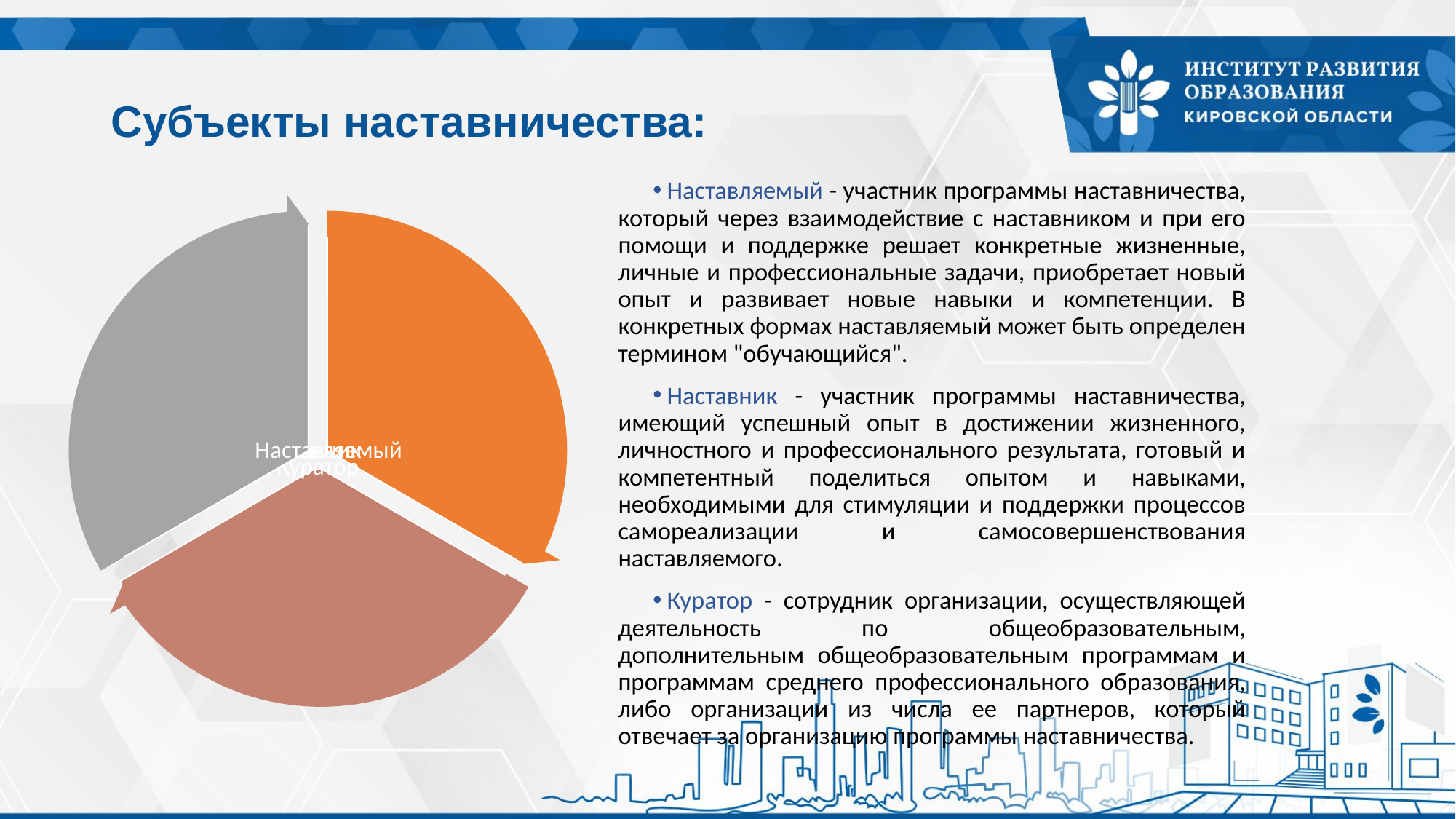

# Субъекты наставничества:
Наставляемый - участник программы наставничества, который через взаимодействие с наставником и при его помощи и поддержке решает конкретные жизненные, личные и профессиональные задачи, приобретает новый опыт и развивает новые навыки и компетенции. В конкретных формах наставляемый может быть определен термином "обучающийся".
Наставник - участник программы наставничества, имеющий успешный опыт в достижении жизненного, личностного и профессионального результата, готовый и компетентный поделиться опытом и навыками, необходимыми для стимуляции и поддержки процессов самореализации и самосовершенствования наставляемого.
Куратор - сотрудник организации, осуществляющей деятельность по общеобразовательным, дополнительным общеобразовательным программам и программам среднего профессионального образования, либо организации из числа ее партнеров, который отвечает за организацию программы наставничества.

Наставляемый
Куратор
Наставник